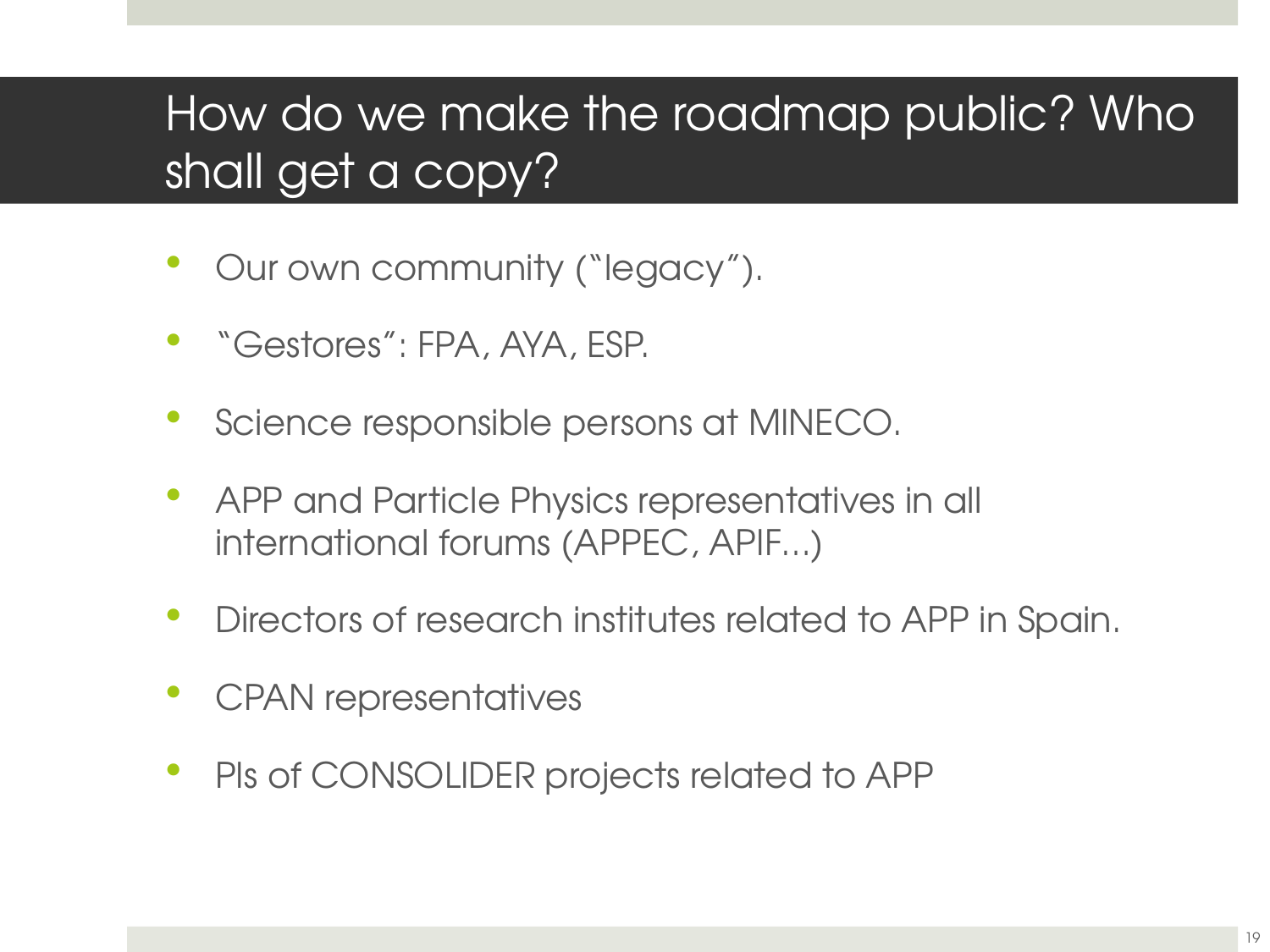

# How do we make the roadmap public? Who shall get a copy?
Our own community (“legacy”).
“Gestores”: FPA, AYA, ESP.
Science responsible persons at MINECO.
APP and Particle Physics representatives in all international forums (APPEC, APIF…)
Directors of research institutes related to APP in Spain.
CPAN representatives
PIs of CONSOLIDER projects related to APP
19